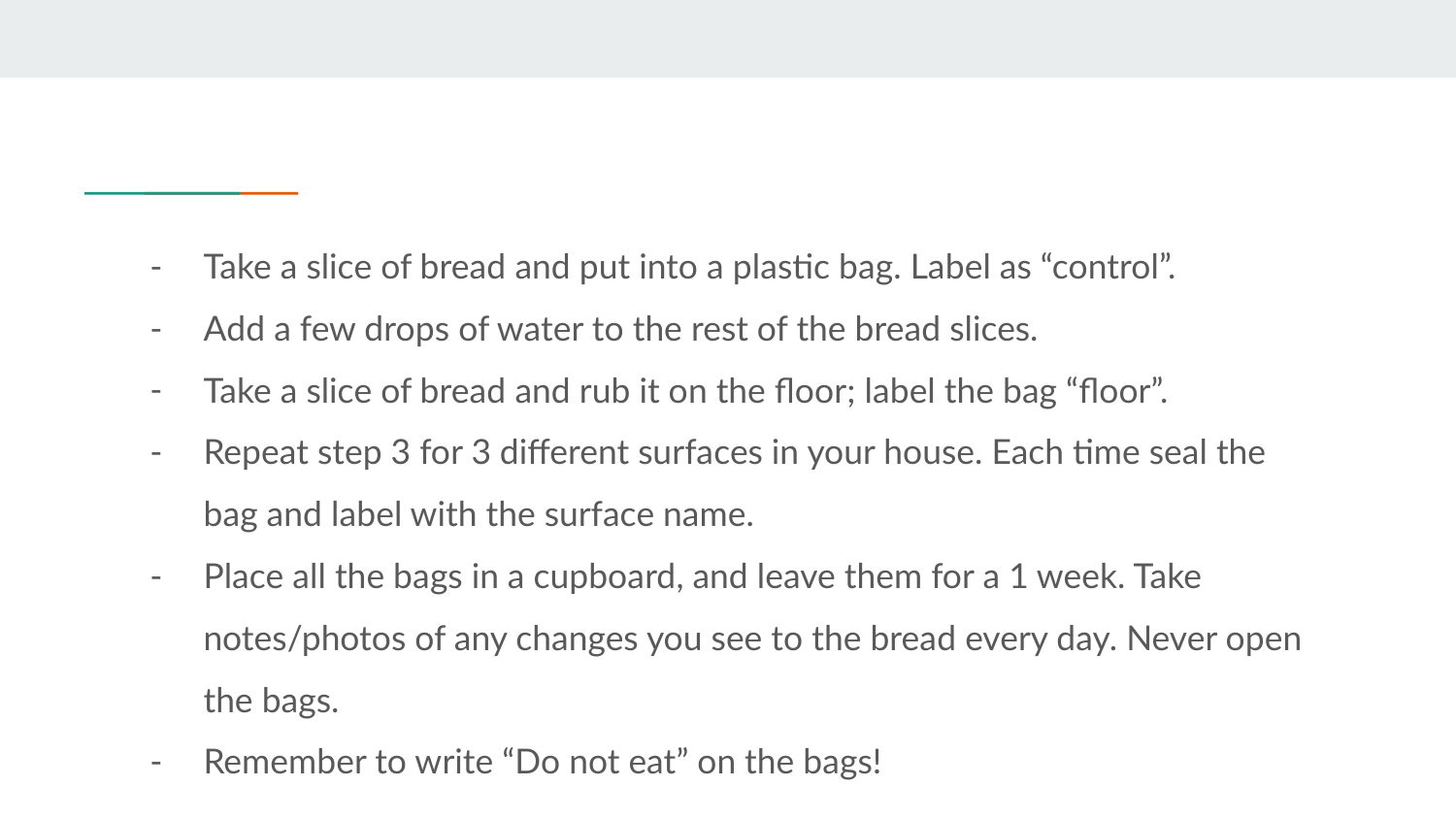

Take a slice of bread and put into a plastic bag. Label as “control”.
Add a few drops of water to the rest of the bread slices.
Take a slice of bread and rub it on the floor; label the bag “floor”.
Repeat step 3 for 3 different surfaces in your house. Each time seal the bag and label with the surface name.
Place all the bags in a cupboard, and leave them for a 1 week. Take notes/photos of any changes you see to the bread every day. Never open the bags.
Remember to write “Do not eat” on the bags!